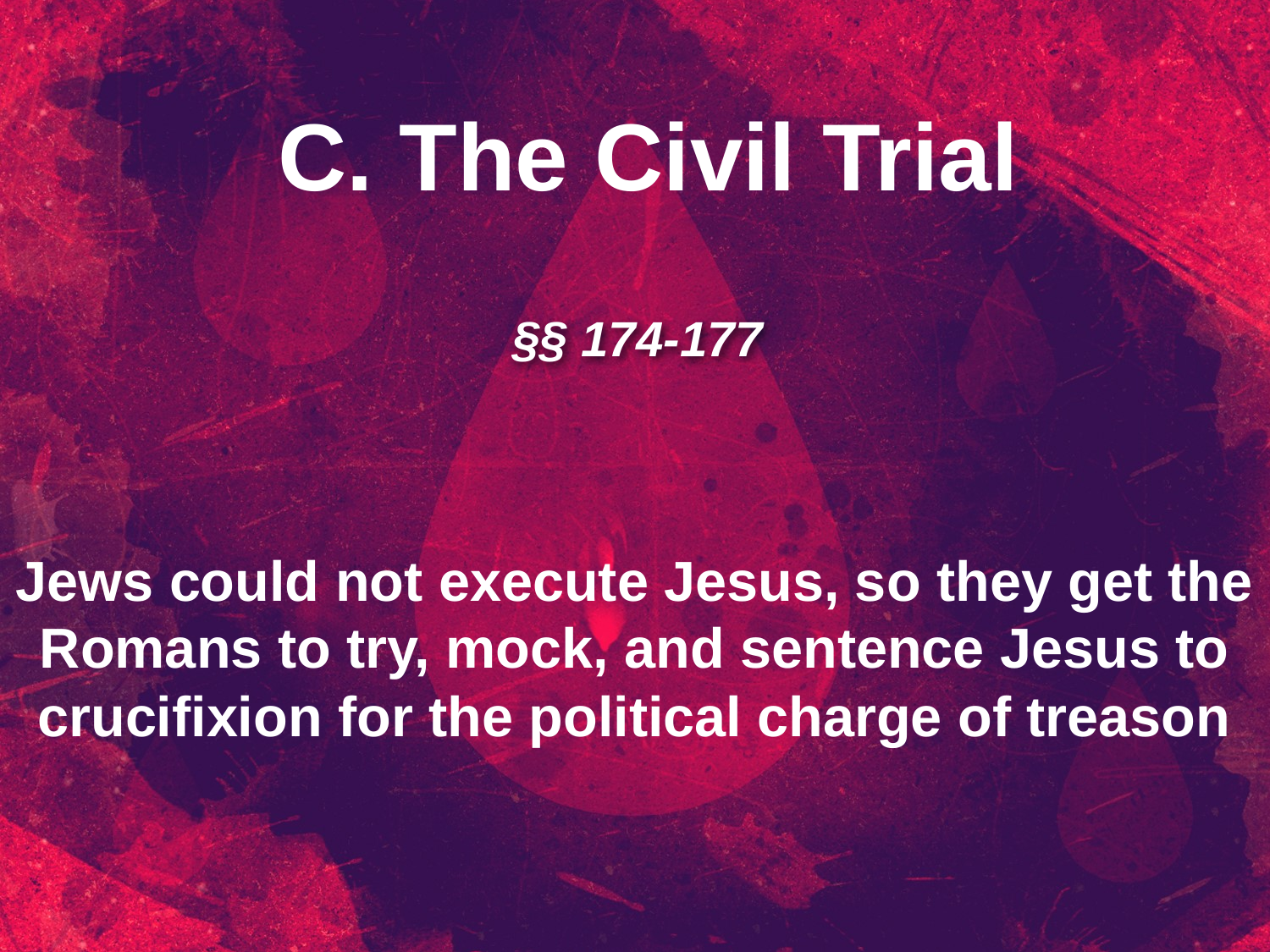

C. The Civil Trial

§§ 174-177
Jews could not execute Jesus, so they get the Romans to try, mock, and sentence Jesus to crucifixion for the political charge of treason